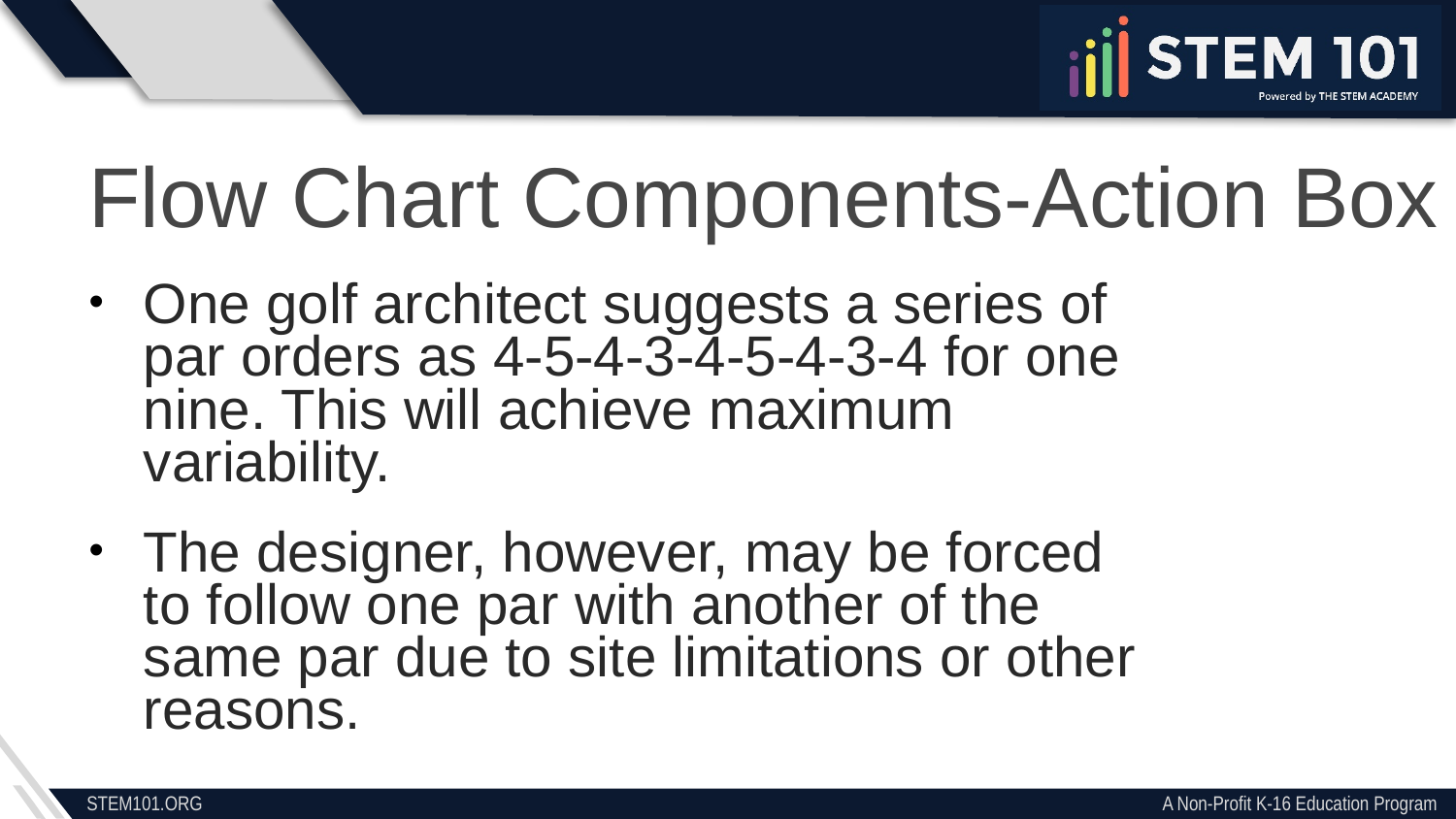

Flow Chart Components-Action Box
One golf architect suggests a series of par orders as 4-5-4-3-4-5-4-3-4 for one nine. This will achieve maximum variability.
The designer, however, may be forced to follow one par with another of the same par due to site limitations or other reasons.